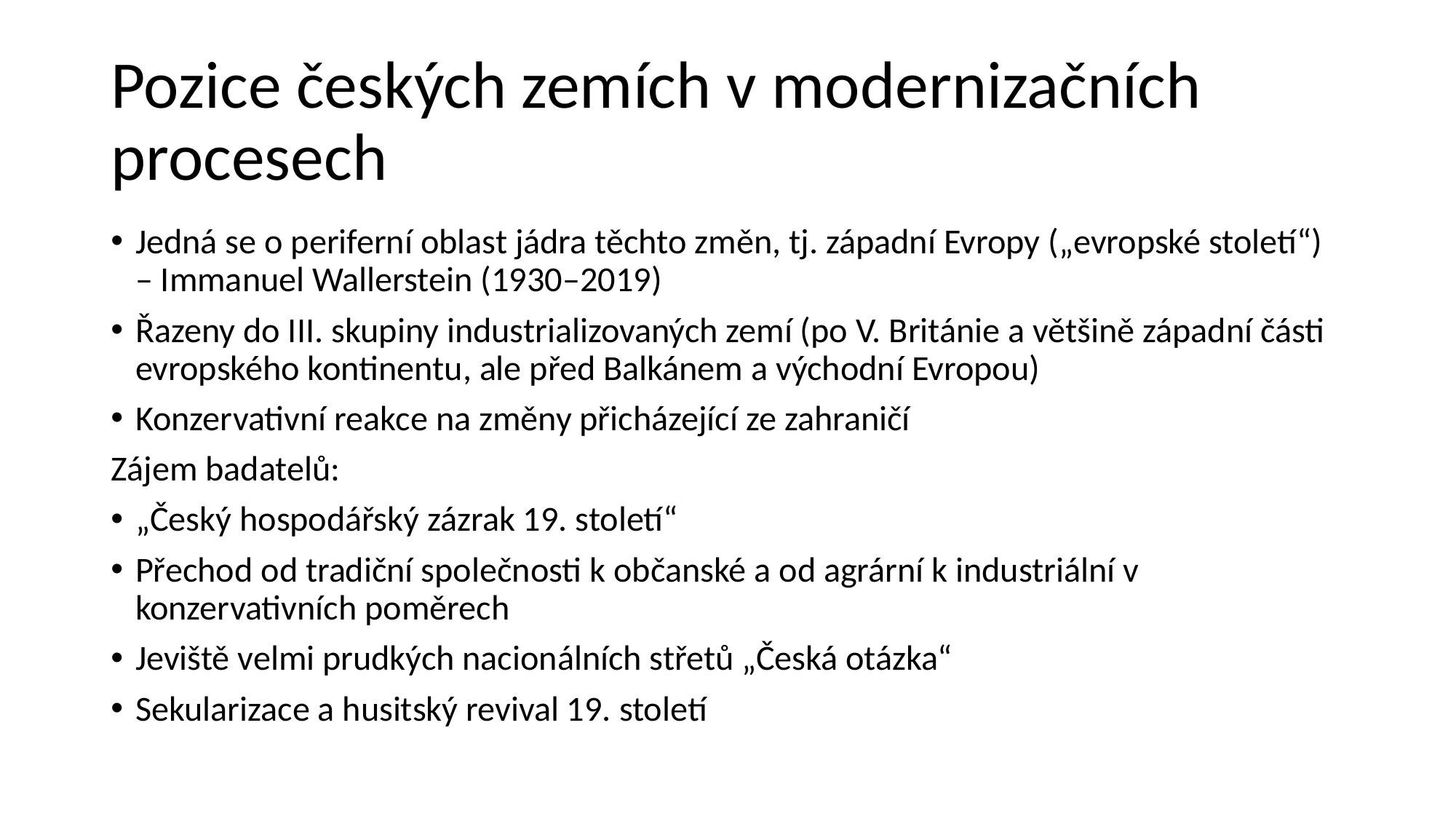

# Pozice českých zemích v modernizačních procesech
Jedná se o periferní oblast jádra těchto změn, tj. západní Evropy („evropské století“) – Immanuel Wallerstein (1930–2019)
Řazeny do III. skupiny industrializovaných zemí (po V. Británie a většině západní části evropského kontinentu, ale před Balkánem a východní Evropou)
Konzervativní reakce na změny přicházející ze zahraničí
Zájem badatelů:
„Český hospodářský zázrak 19. století“
Přechod od tradiční společnosti k občanské a od agrární k industriální v konzervativních poměrech
Jeviště velmi prudkých nacionálních střetů „Česká otázka“
Sekularizace a husitský revival 19. století